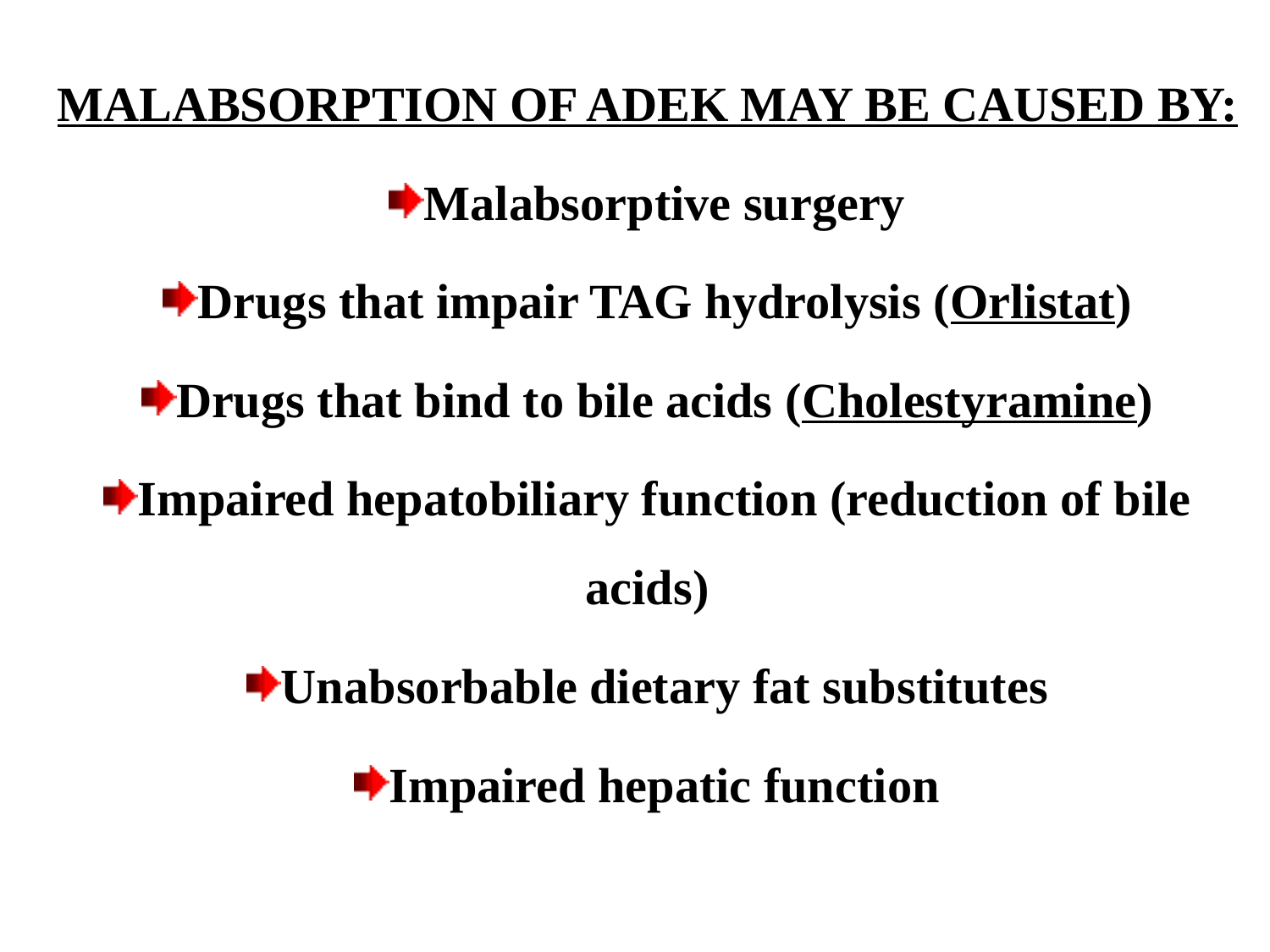

MALABSORPTION OF ADEK MAY BE CAUSED BY:
Malabsorptive surgery
Drugs that impair TAG hydrolysis (Orlistat)
Drugs that bind to bile acids (Cholestyramine)
Impaired hepatobiliary function (reduction of bile acids)
Unabsorbable dietary fat substitutes
Impaired hepatic function